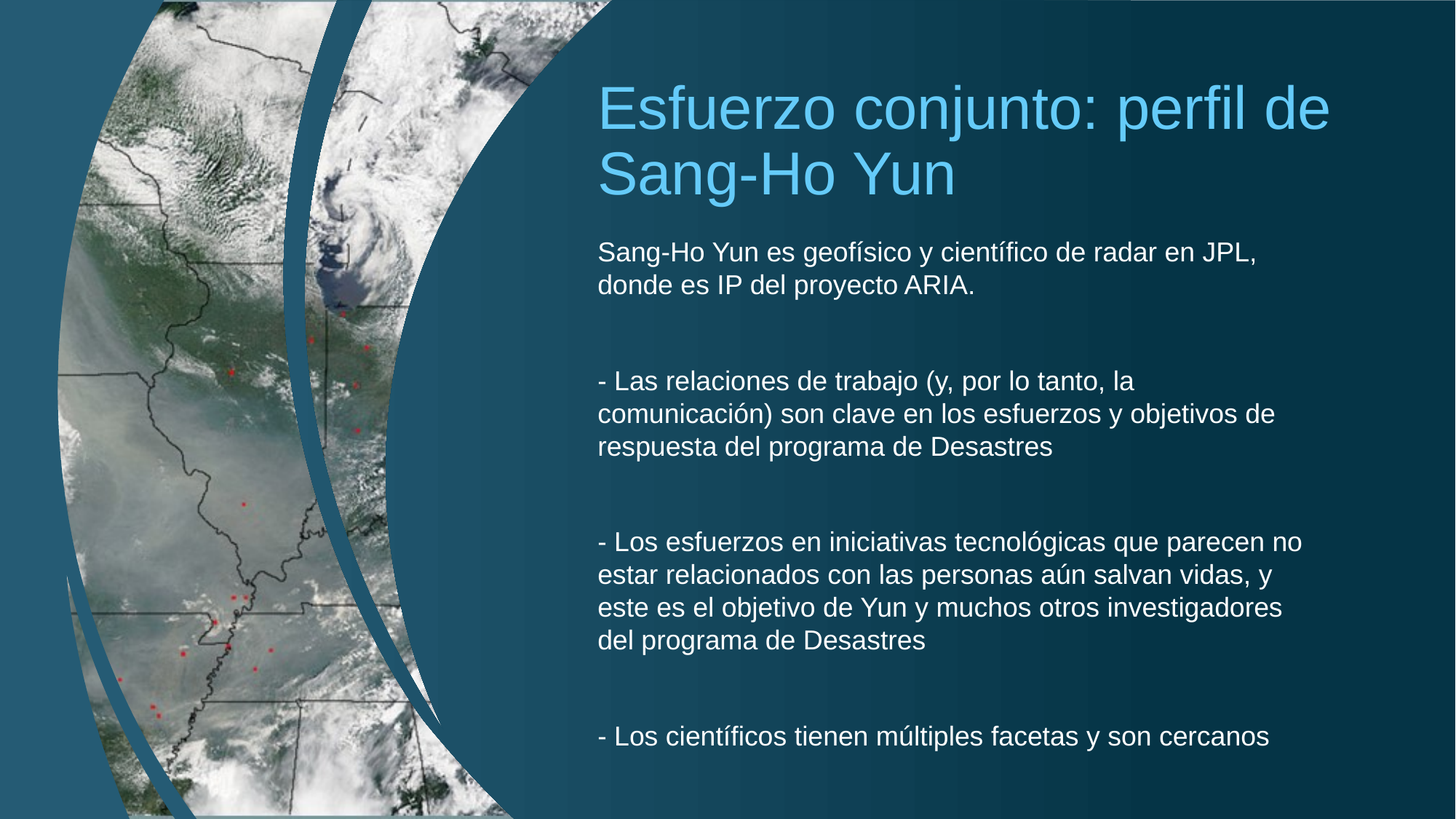

# Esfuerzo conjunto: perfil de Sang-Ho Yun
Sang-Ho Yun es geofísico y científico de radar en JPL, donde es IP del proyecto ARIA.

- Las relaciones de trabajo (y, por lo tanto, la comunicación) son clave en los esfuerzos y objetivos de respuesta del programa de Desastres

- Los esfuerzos en iniciativas tecnológicas que parecen no estar relacionados con las personas aún salvan vidas, y este es el objetivo de Yun y muchos otros investigadores del programa de Desastres

- Los científicos tienen múltiples facetas y son cercanos